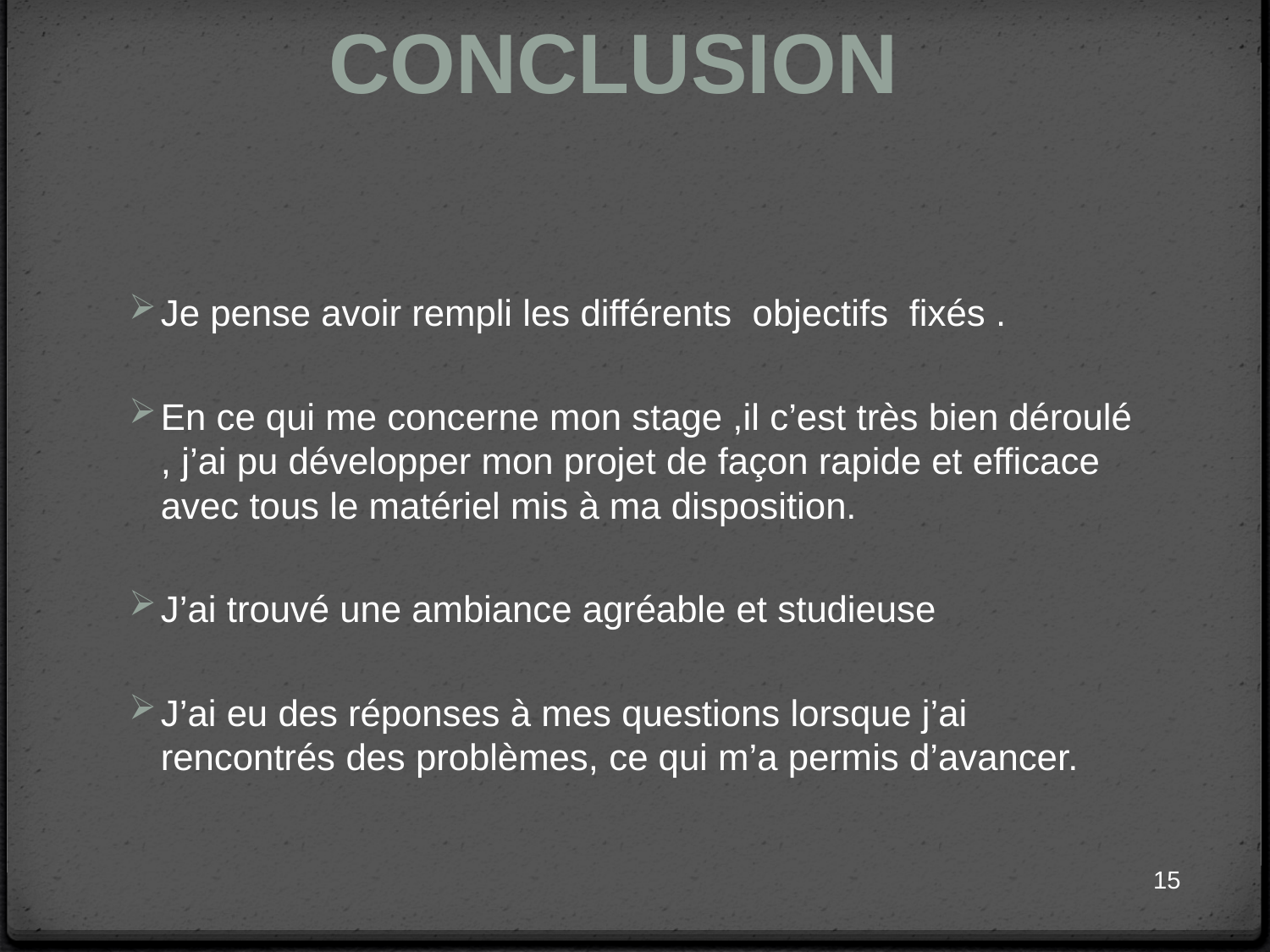

Conclusion
Je pense avoir rempli les différents  objectifs  fixés .

En ce qui me concerne mon stage ,il c’est très bien déroulé , j’ai pu développer mon projet de façon rapide et efficace avec tous le matériel mis à ma disposition.

J’ai trouvé une ambiance agréable et studieuse

J’ai eu des réponses à mes questions lorsque j’ai rencontrés des problèmes, ce qui m’a permis d’avancer.
15